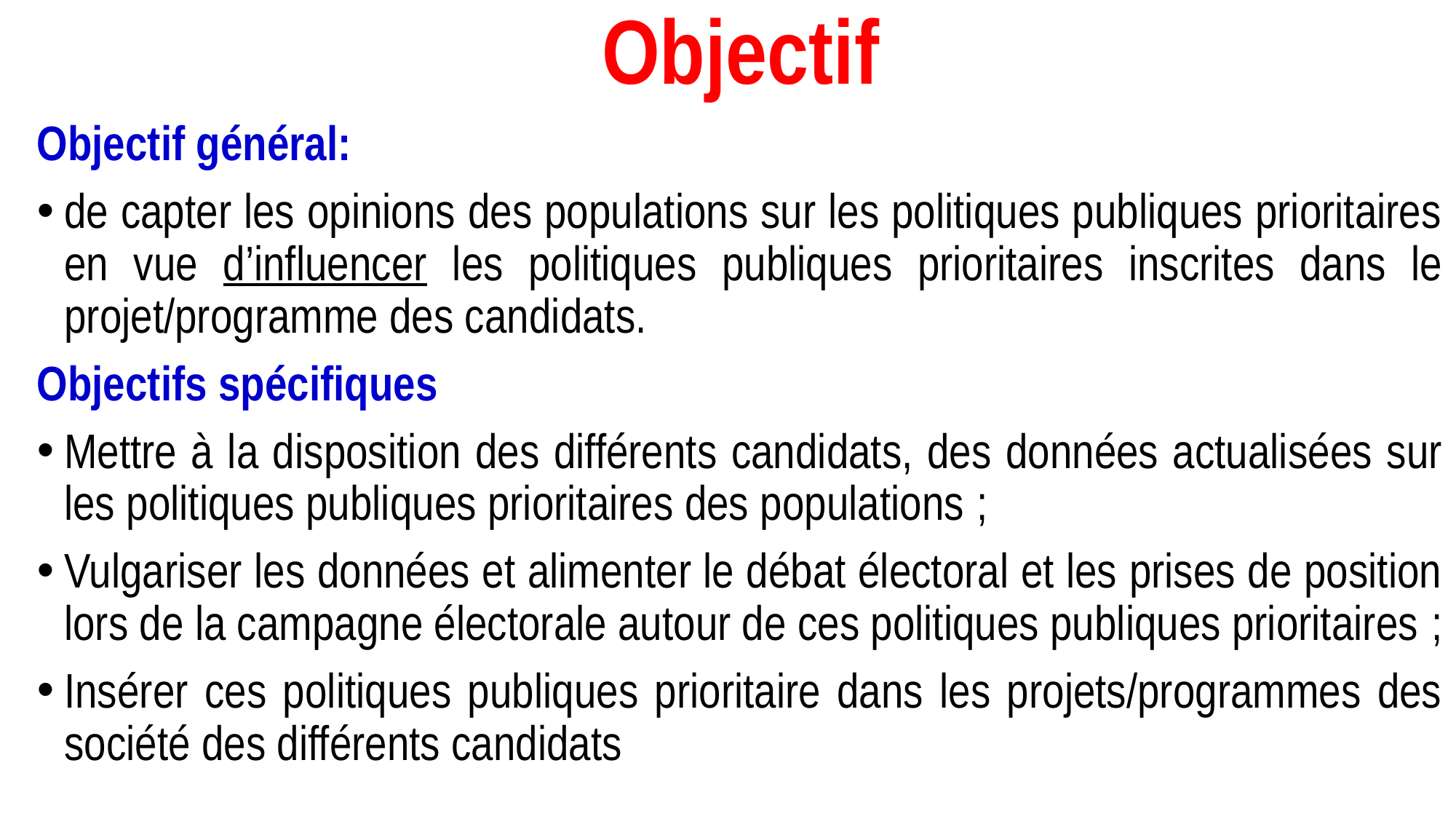

Objectif
Objectif général:
de capter les opinions des populations sur les politiques publiques prioritaires en vue d’influencer les politiques publiques prioritaires inscrites dans le projet/programme des candidats.
Objectifs spécifiques
Mettre à la disposition des différents candidats, des données actualisées sur les politiques publiques prioritaires des populations ;
Vulgariser les données et alimenter le débat électoral et les prises de position lors de la campagne électorale autour de ces politiques publiques prioritaires ;
Insérer ces politiques publiques prioritaire dans les projets/programmes des société des différents candidats